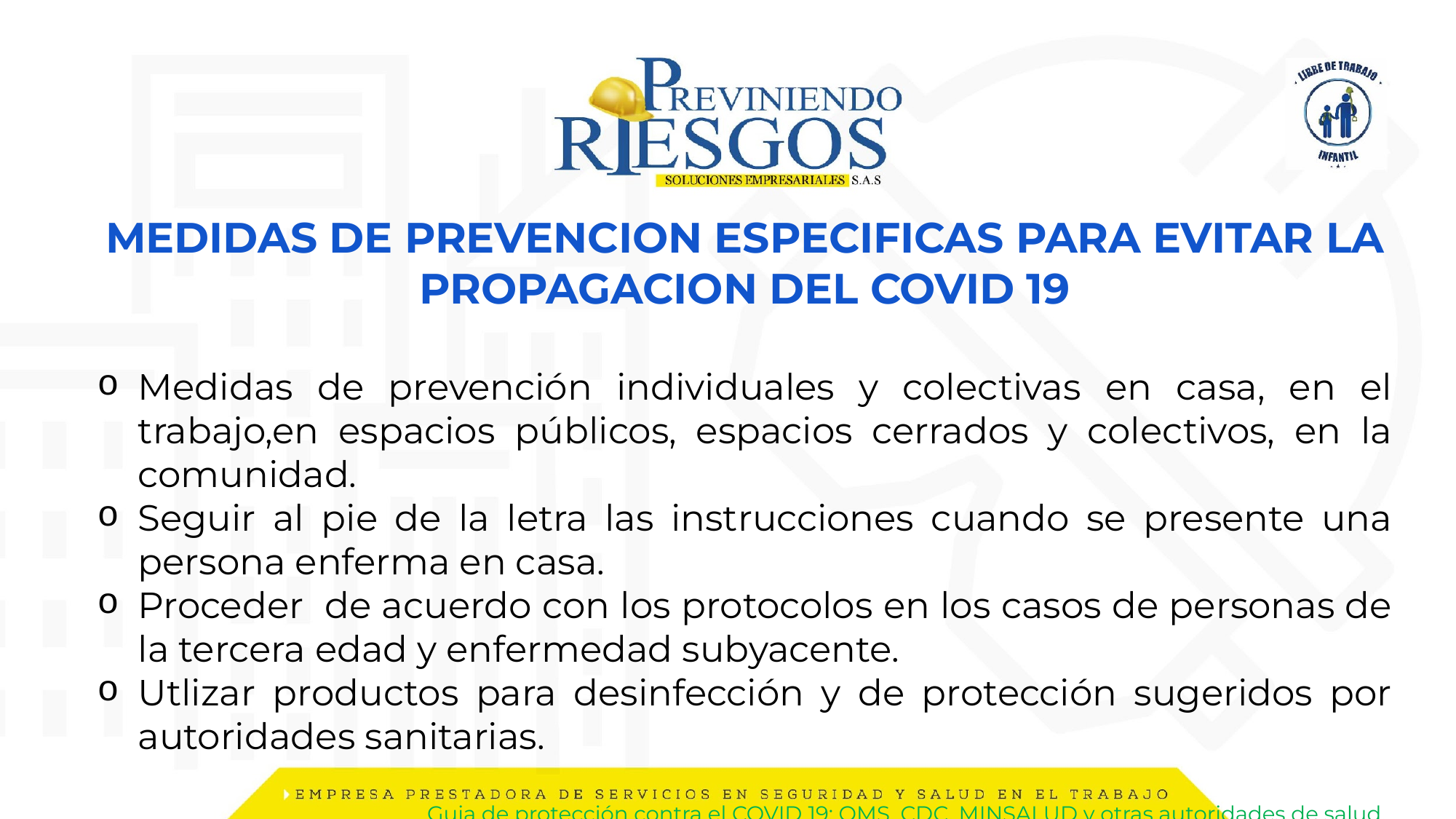

MEDIDAS DE PREVENCION ESPECIFICAS PARA EVITAR LA PROPAGACION DEL COVID 19

Medidas de prevención individuales y colectivas en casa, en el trabajo,en espacios públicos, espacios cerrados y colectivos, en la comunidad.
Seguir al pie de la letra las instrucciones cuando se presente una persona enferma en casa.
Proceder  de acuerdo con los protocolos en los casos de personas de la tercera edad y enfermedad subyacente.
Utlizar productos para desinfección y de protección sugeridos por autoridades sanitarias.

Guia de protección contra el COVID 19: OMS, CDC, MINSALUD y otras autoridades de salud.